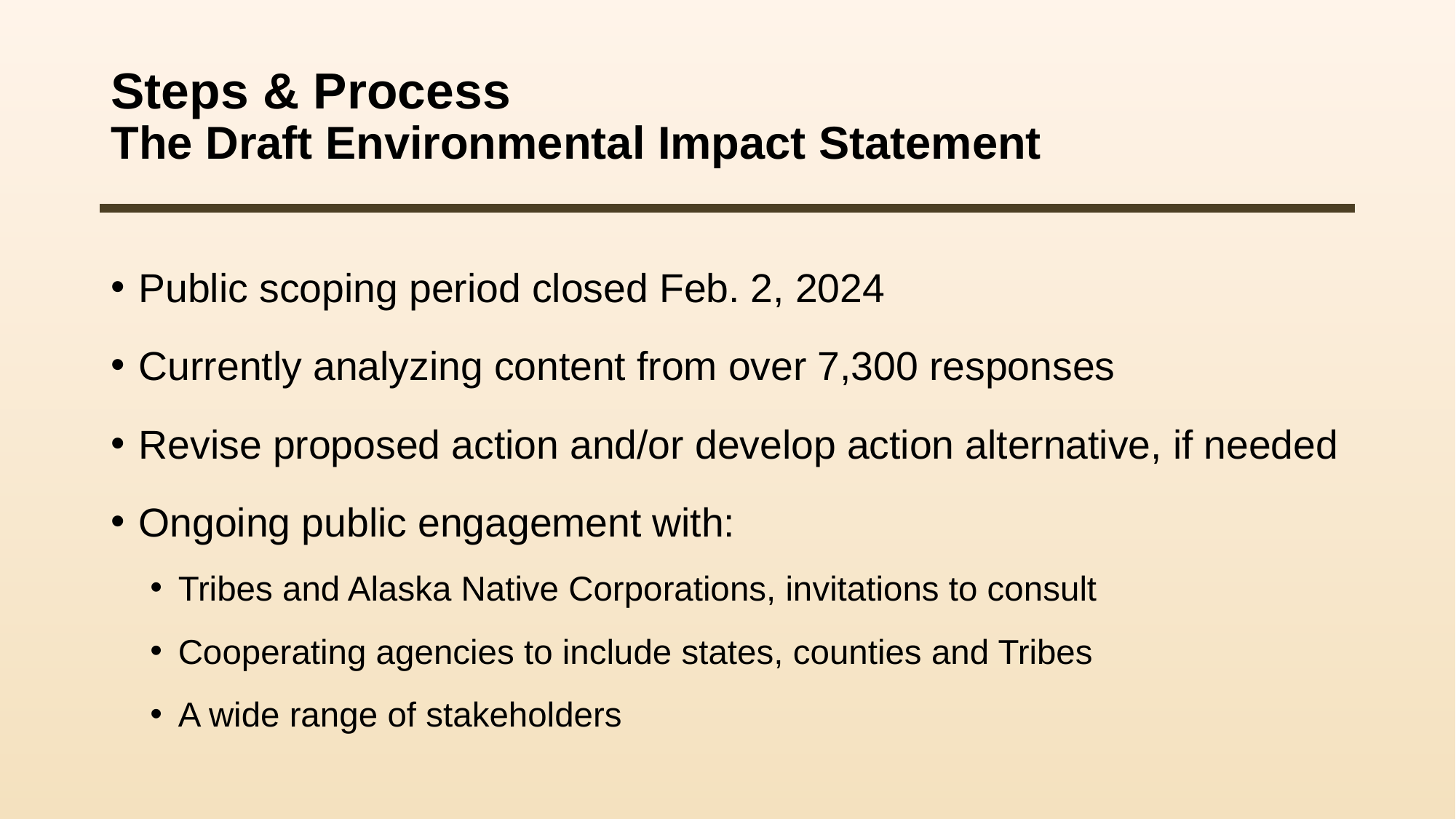

# Steps & Process The Draft Environmental Impact Statement
Public scoping period closed Feb. 2, 2024
Currently analyzing content from over 7,300 responses
Revise proposed action and/or develop action alternative, if needed
Ongoing public engagement with:
Tribes and Alaska Native Corporations, invitations to consult
Cooperating agencies to include states, counties and Tribes
A wide range of stakeholders